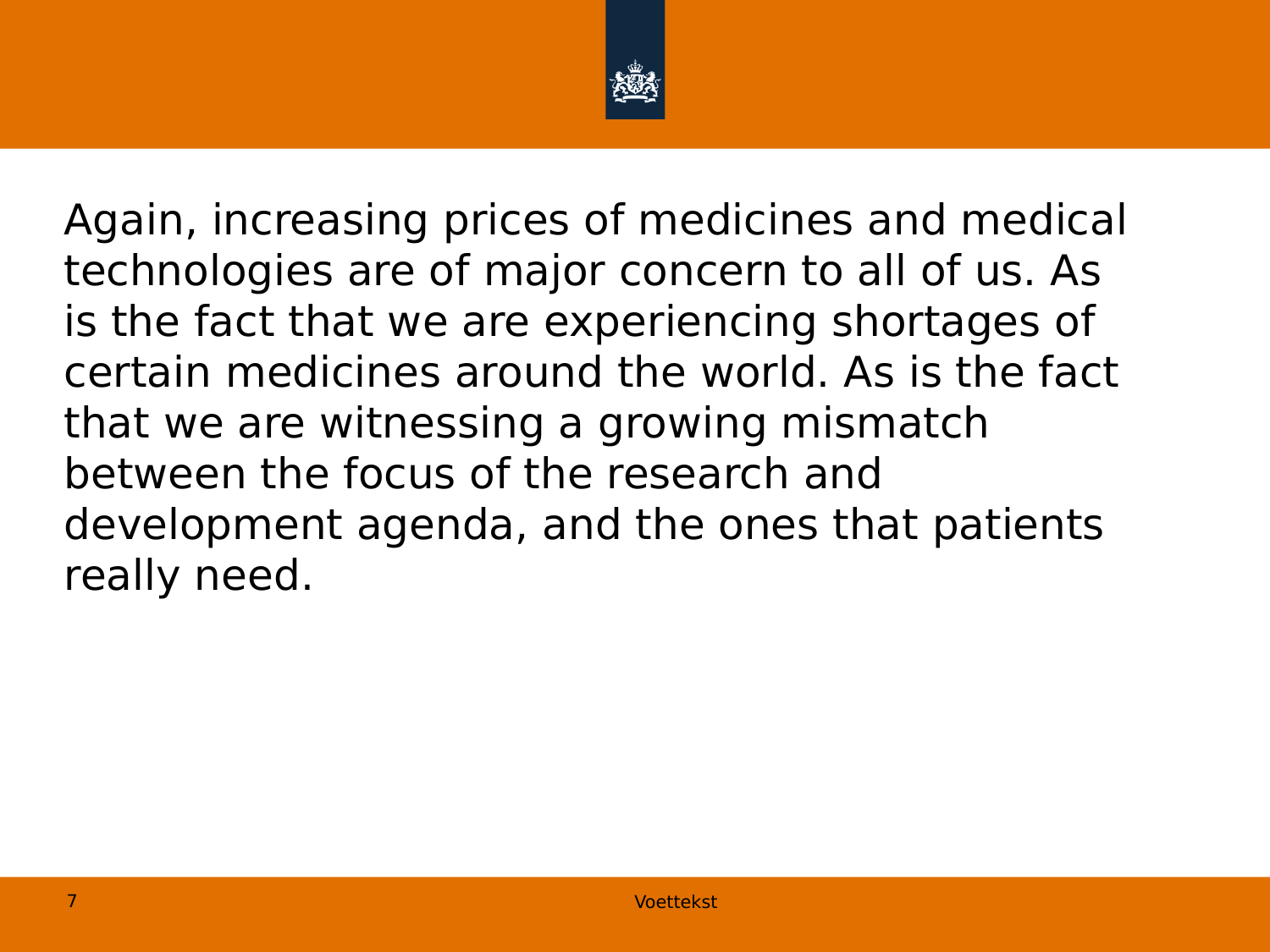

Again, increasing prices of medicines and medical technologies are of major concern to all of us. As is the fact that we are experiencing shortages of certain medicines around the world. As is the fact that we are witnessing a growing mismatch between the focus of the research and development agenda, and the ones that patients really need.

7
Voettekst